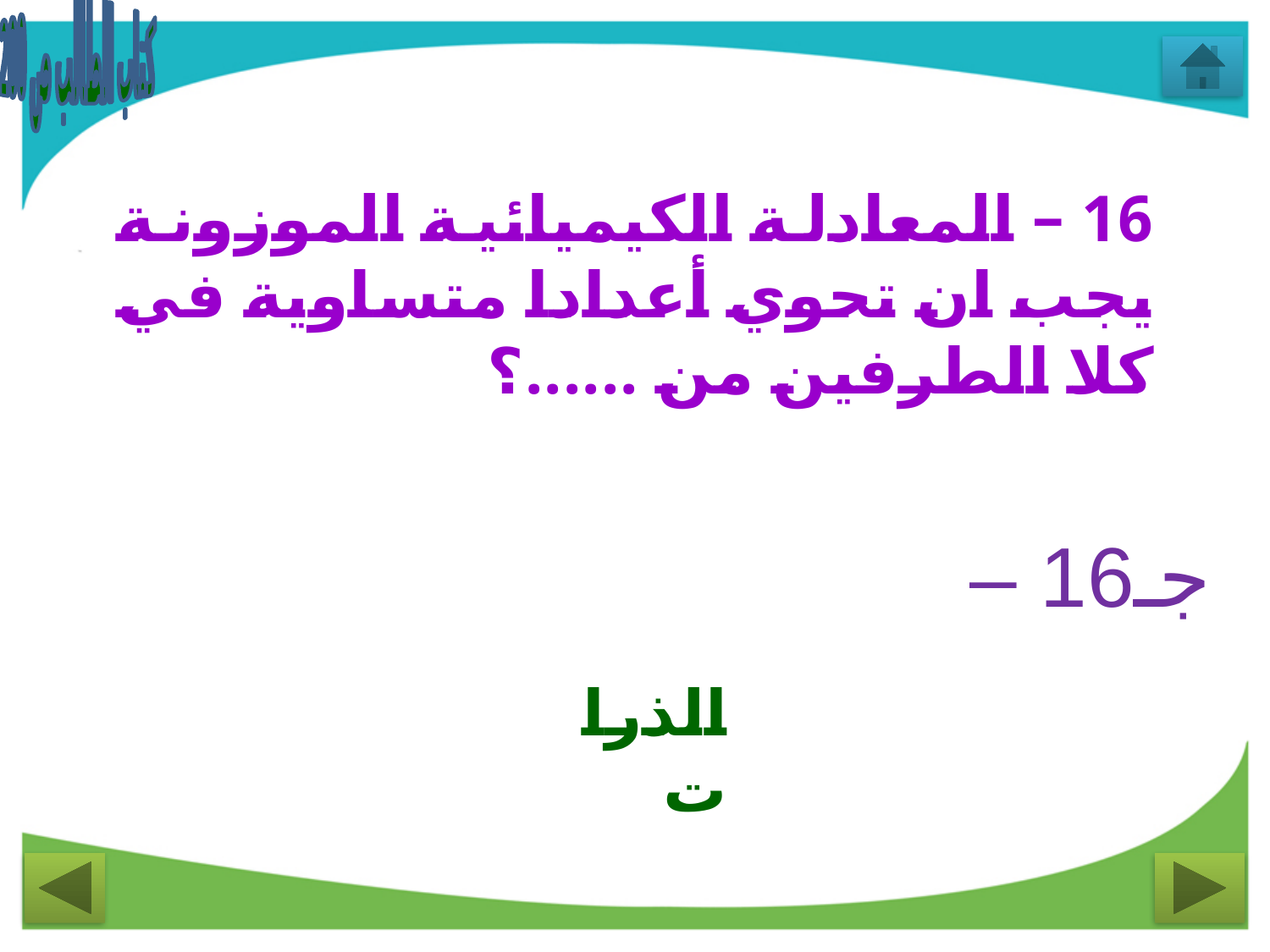

كتاب الطالب ص 200

16 – المعادلة الكيميائية الموزونة يجب ان تحوي أعدادا متساوية في كلا الطرفين من ......؟
جـ16 –
الذرات